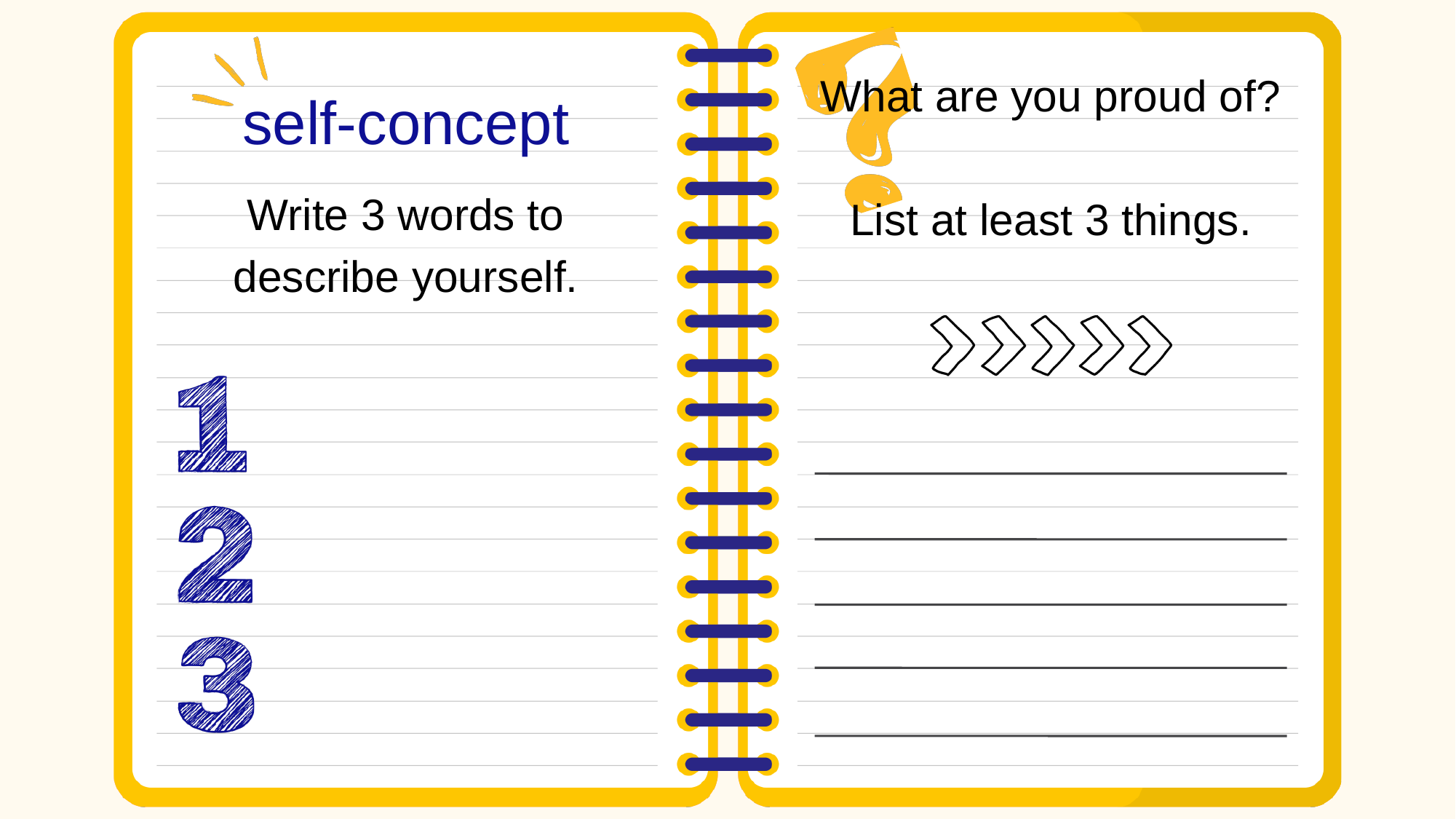

What are you proud of?

List at least 3 things.
self-concept
Write 3 words to describe yourself.